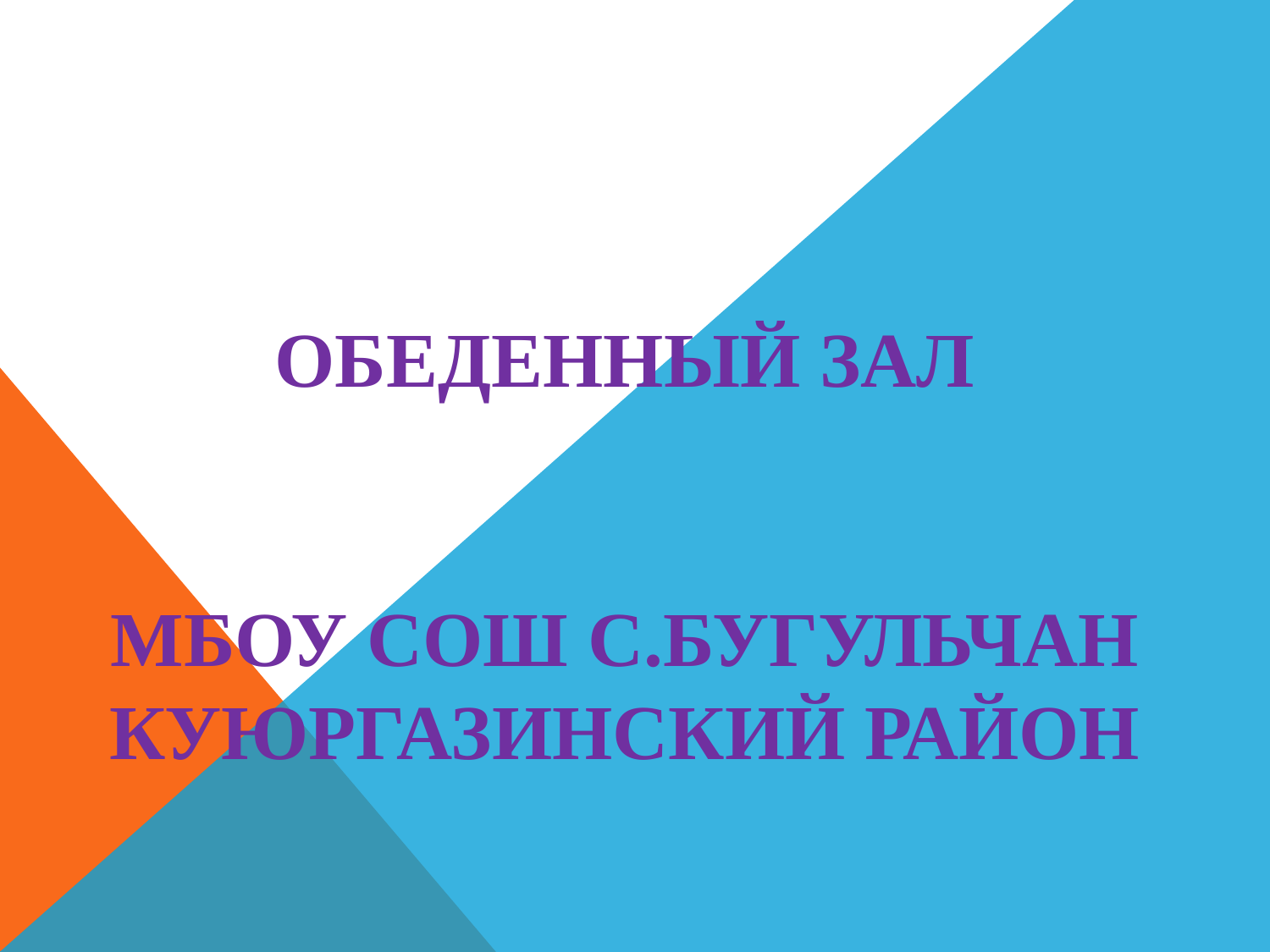

# Обеденный зал МБОУ СОШ с.Бугульчан Куюргазинский район